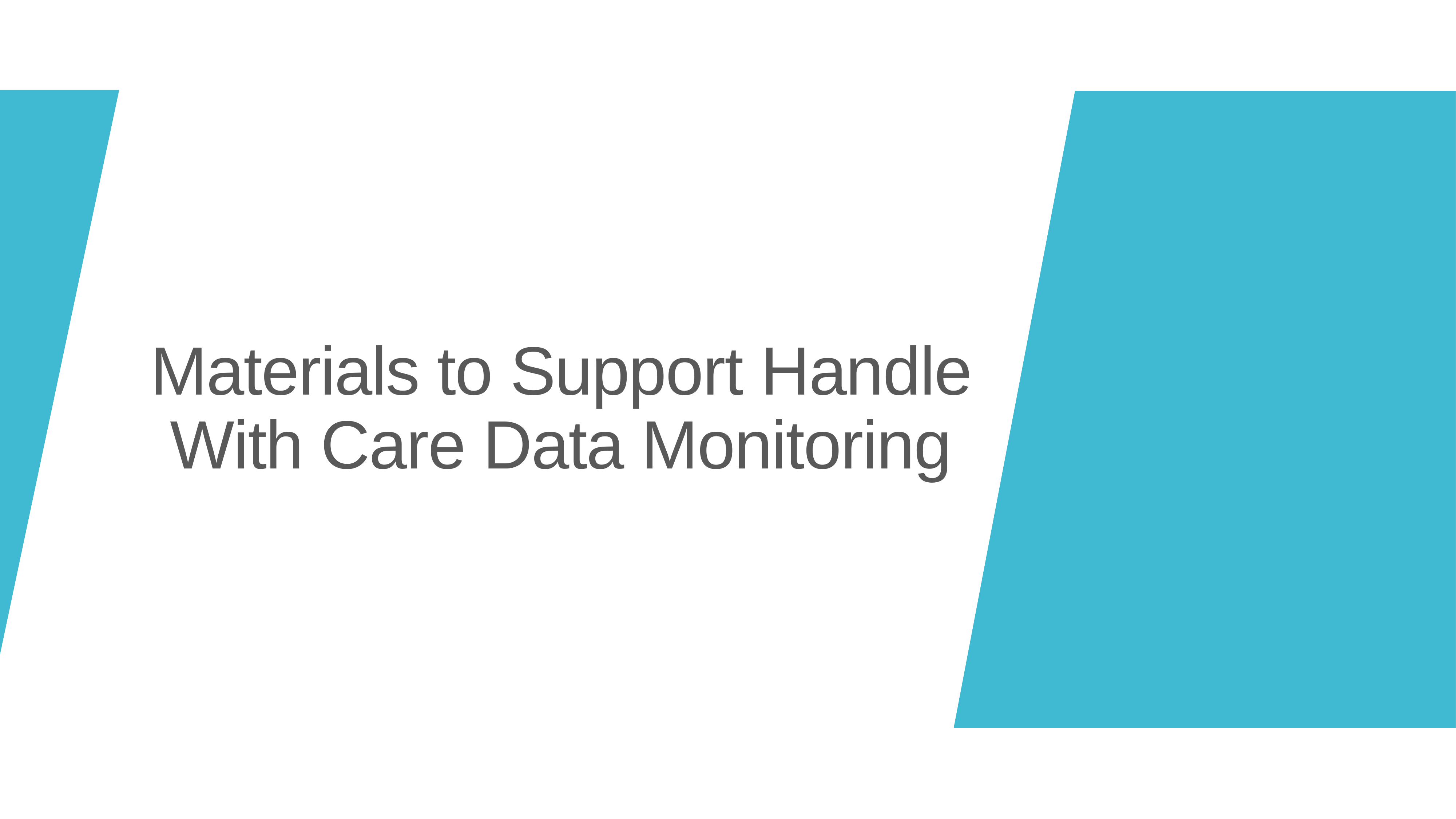

Materials to Support Handle With Care Data Monitoring